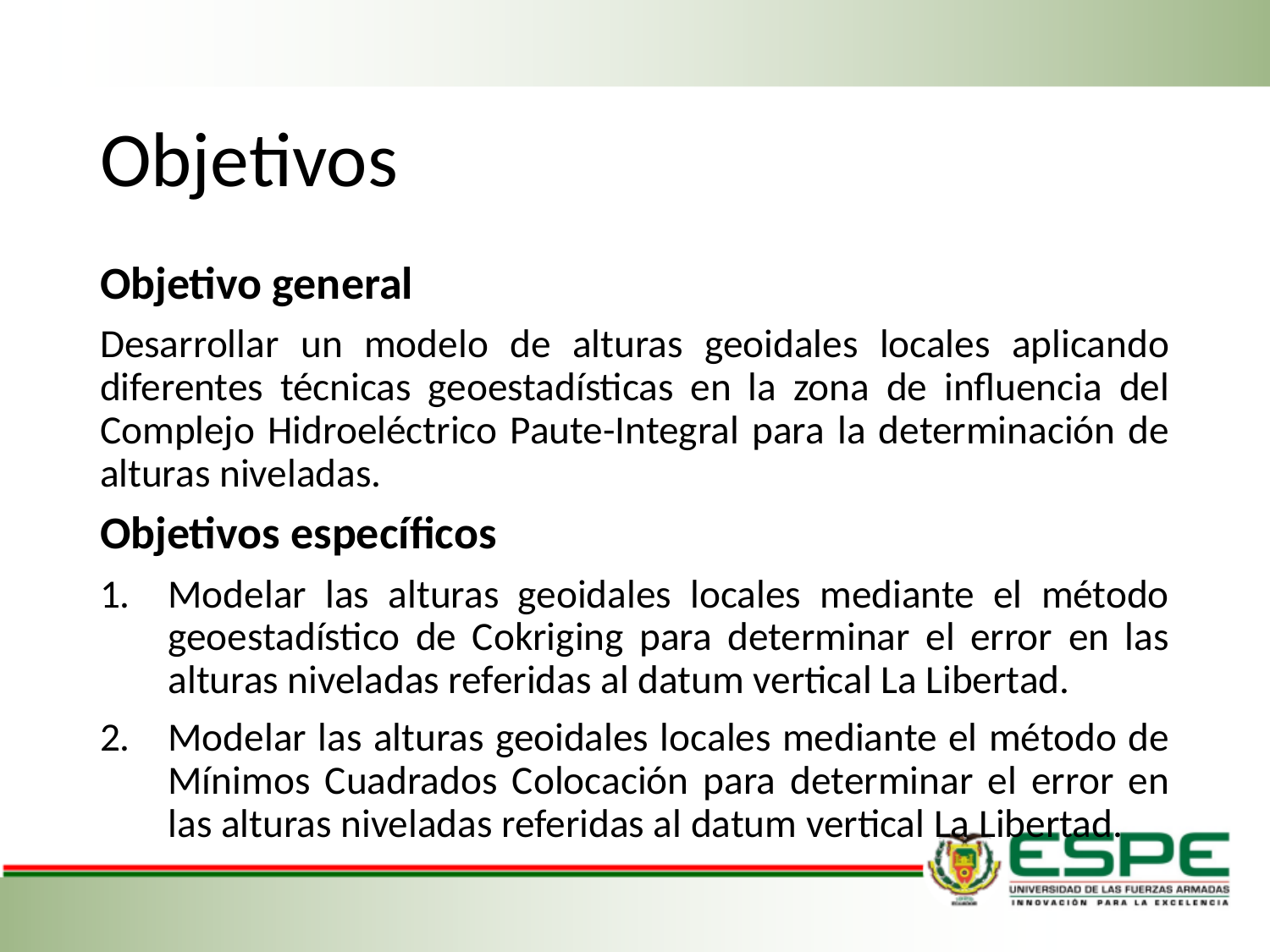

# Objetivos
Objetivo general
Desarrollar un modelo de alturas geoidales locales aplicando diferentes técnicas geoestadísticas en la zona de influencia del Complejo Hidroeléctrico Paute-Integral para la determinación de alturas niveladas.
Objetivos específicos
Modelar las alturas geoidales locales mediante el método geoestadístico de Cokriging para determinar el error en las alturas niveladas referidas al datum vertical La Libertad.
Modelar las alturas geoidales locales mediante el método de Mínimos Cuadrados Colocación para determinar el error en las alturas niveladas referidas al datum vertical La Libertad.